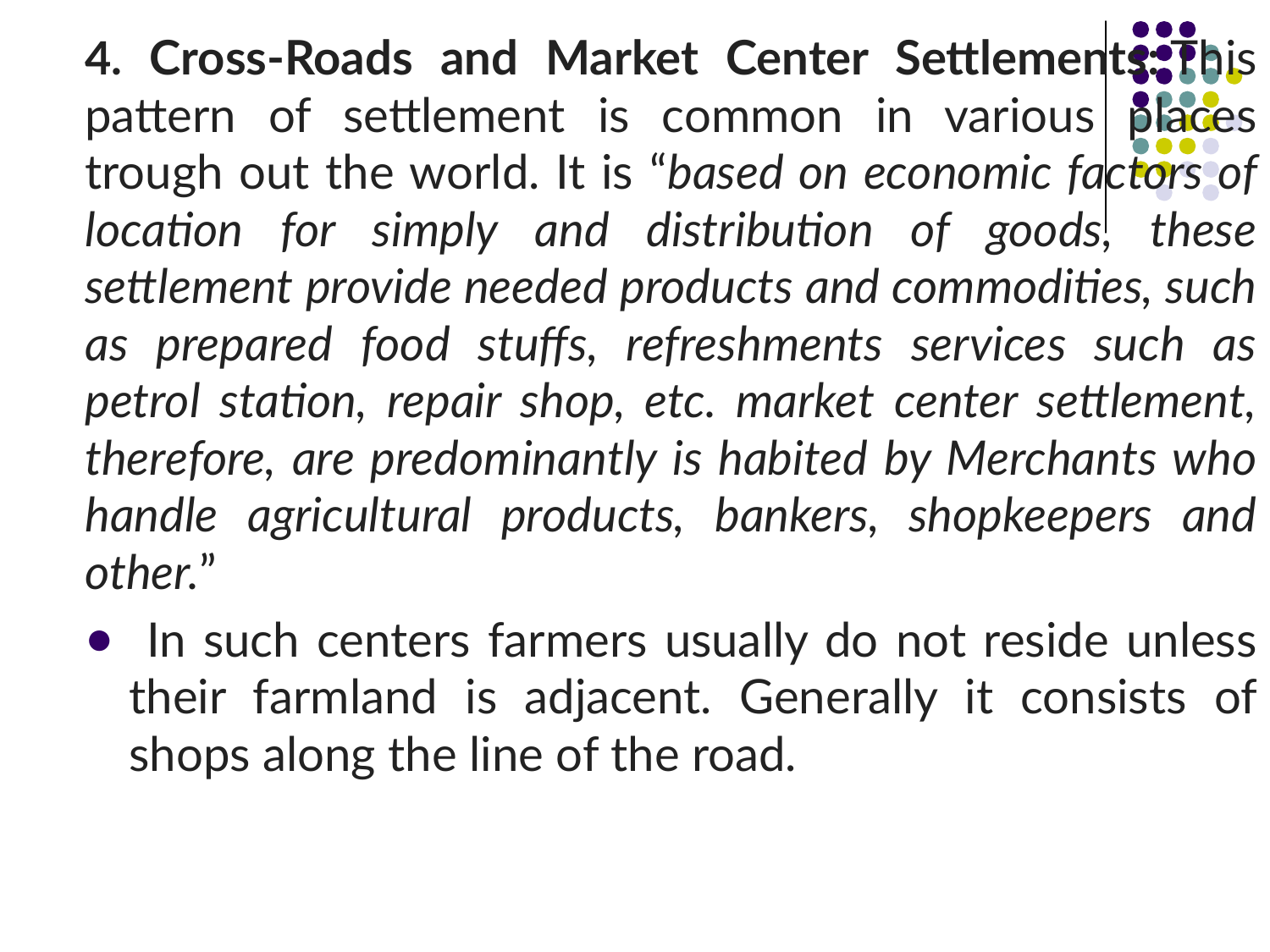

4. Cross-Roads and Market Center Settlements: This pattern of settlement is common in various places trough out the world. It is “based on economic factors of location for simply and distribution of goods, these settlement provide needed products and commodities, such as prepared food stuffs, refreshments services such as petrol station, repair shop, etc. market center settlement, therefore, are predominantly is habited by Merchants who handle agricultural products, bankers, shopkeepers and other.”
 In such centers farmers usually do not reside unless their farmland is adjacent. Generally it consists of shops along the line of the road.